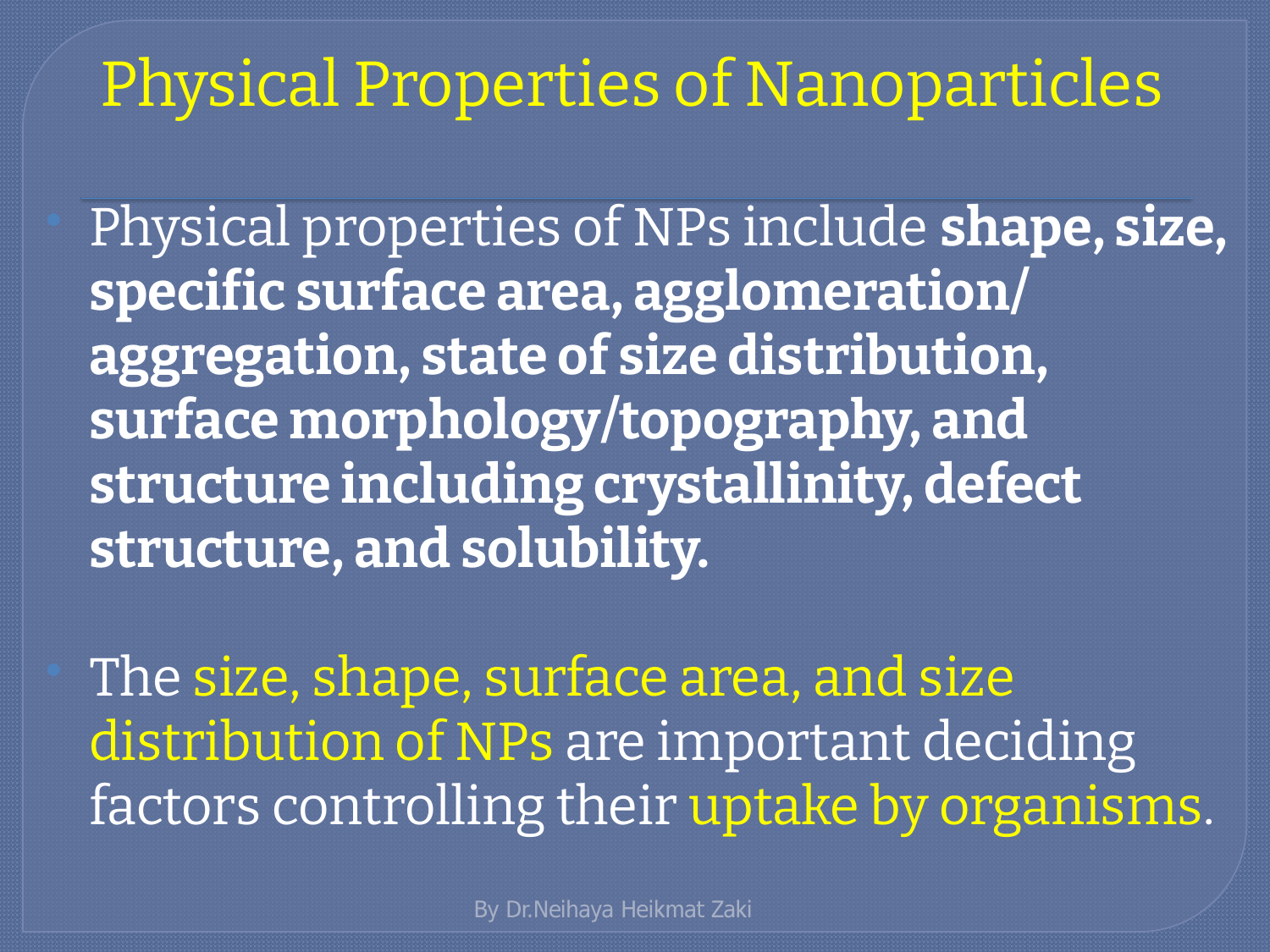

# Physical Properties of Nanoparticles
Physical properties of NPs include shape, size, specific surface area, agglomeration/ aggregation, state of size distribution, surface morphology/topography, and structure including crystallinity, defect structure, and solubility.

The size, shape, surface area, and size distribution of NPs are important deciding factors controlling their uptake by organisms.
By Dr.Neihaya Heikmat Zaki